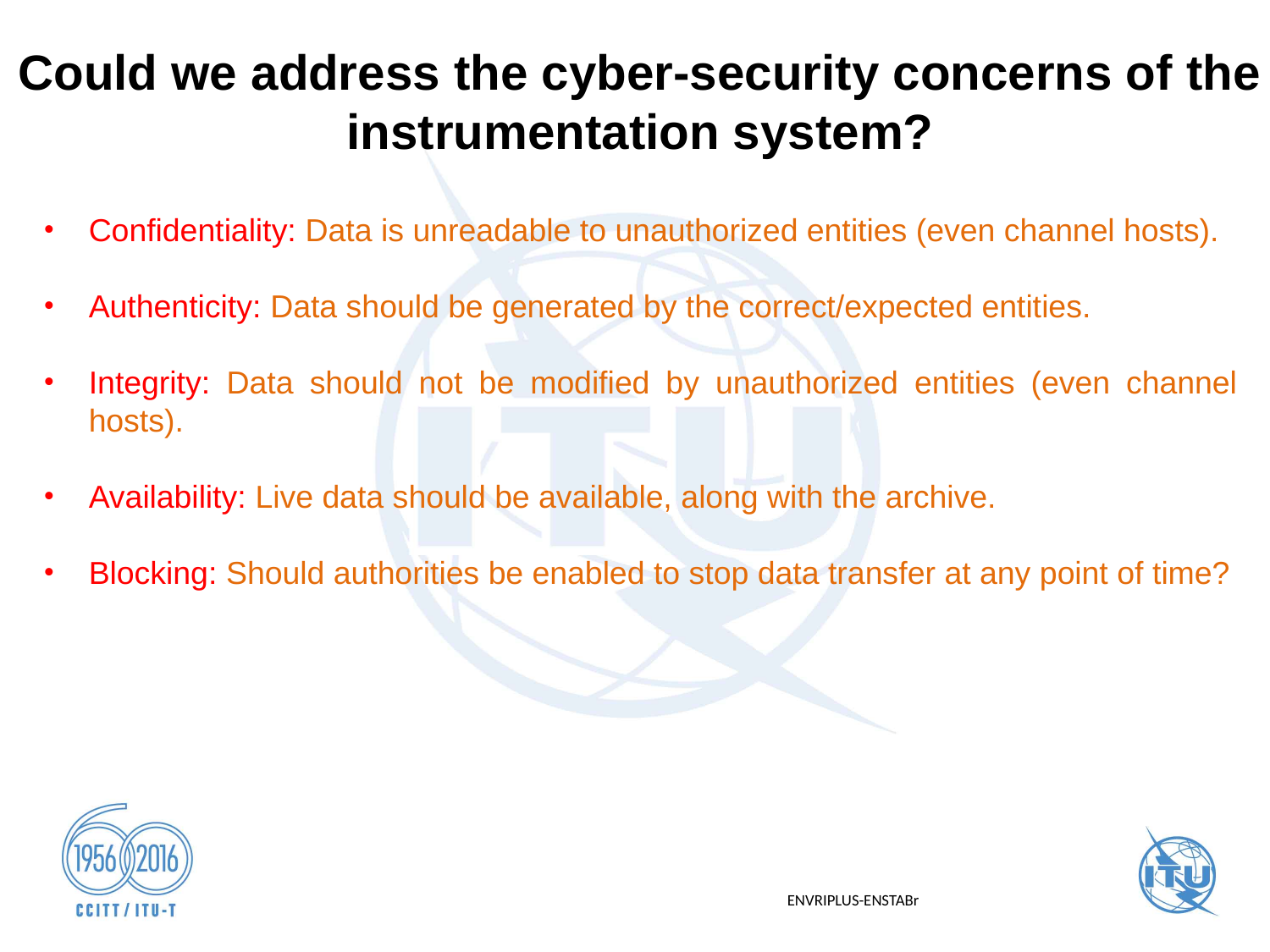

Could we address the cyber-security concerns of the instrumentation system?
Confidentiality: Data is unreadable to unauthorized entities (even channel hosts).

Authenticity: Data should be generated by the correct/expected entities.

Integrity: Data should not be modified by unauthorized entities (even channel hosts).

Availability: Live data should be available, along with the archive.

Blocking: Should authorities be enabled to stop data transfer at any point of time?
ENVRIPLUS-ENSTABr